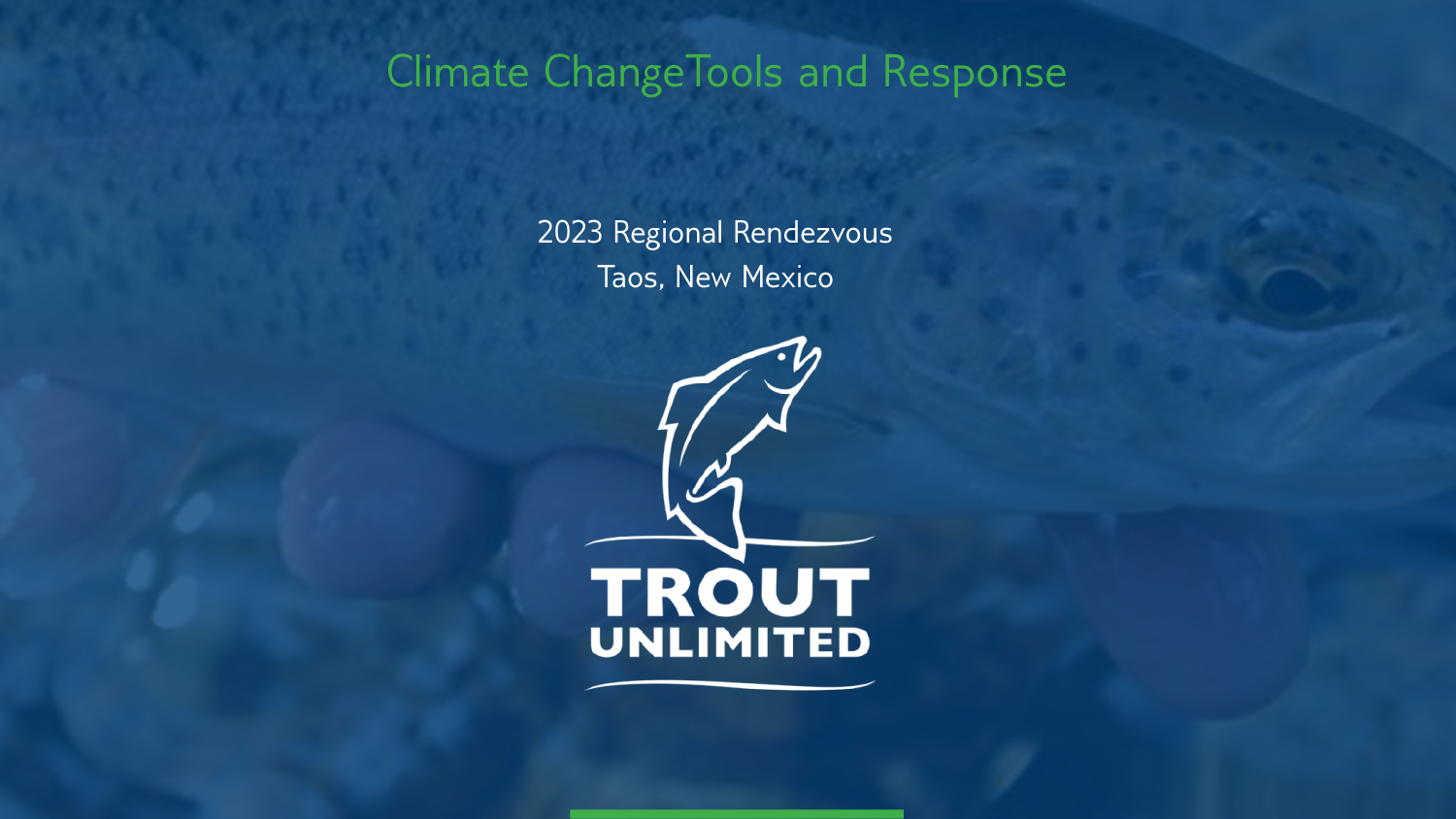

# Climate ChangeTools and Response
2023 Regional Rendezvous
Taos, New Mexico